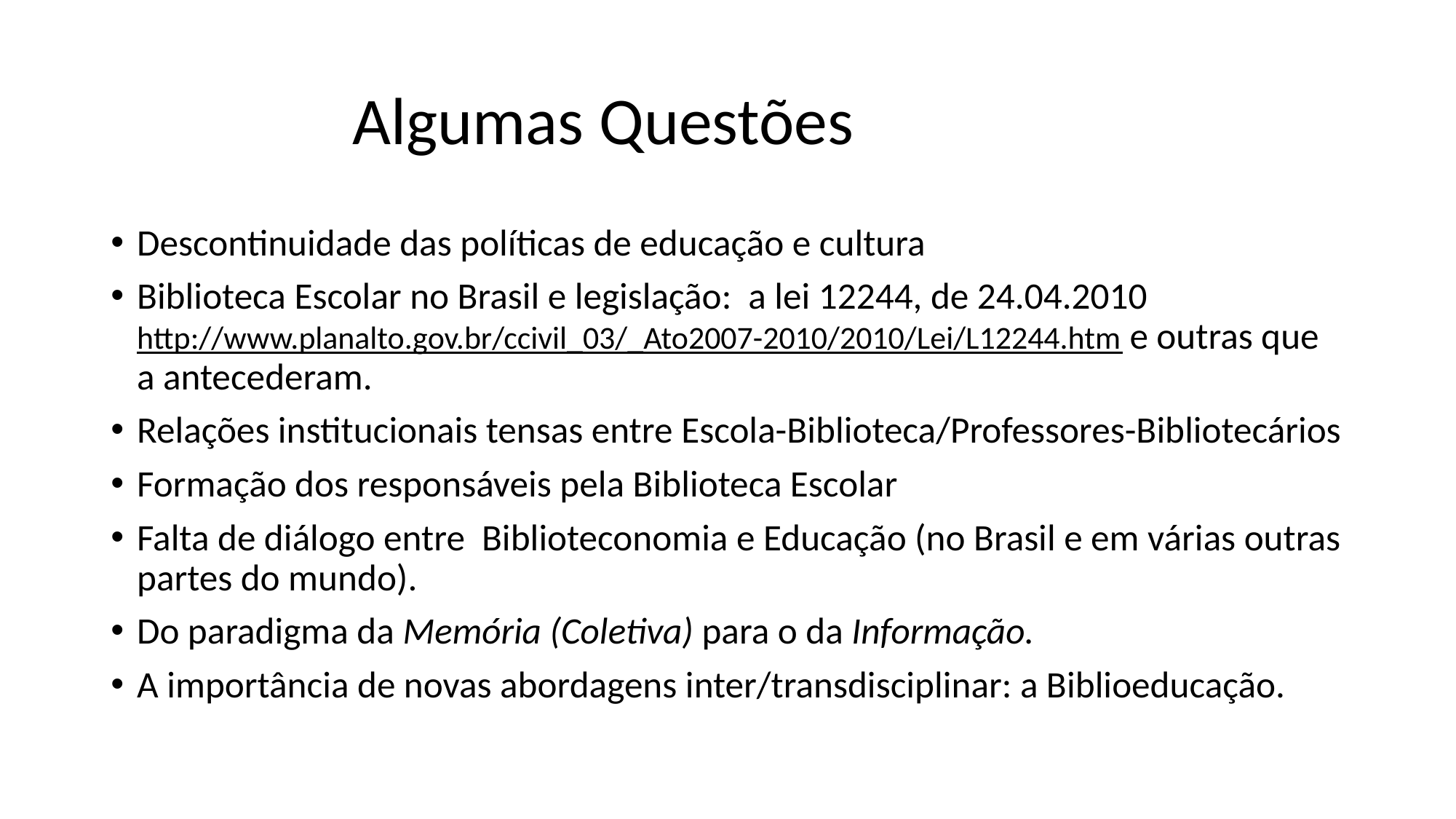

# Algumas Questões
Descontinuidade das políticas de educação e cultura
Biblioteca Escolar no Brasil e legislação:  a lei 12244, de 24.04.2010   http://www.planalto.gov.br/ccivil_03/_Ato2007-2010/2010/Lei/L12244.htm e outras que a antecederam.
Relações institucionais tensas entre Escola-Biblioteca/Professores-Bibliotecários
Formação dos responsáveis pela Biblioteca Escolar
Falta de diálogo entre  Biblioteconomia e Educação (no Brasil e em várias outras partes do mundo).
Do paradigma da Memória (Coletiva) para o da Informação.
A importância de novas abordagens inter/transdisciplinar: a Biblioeducação.